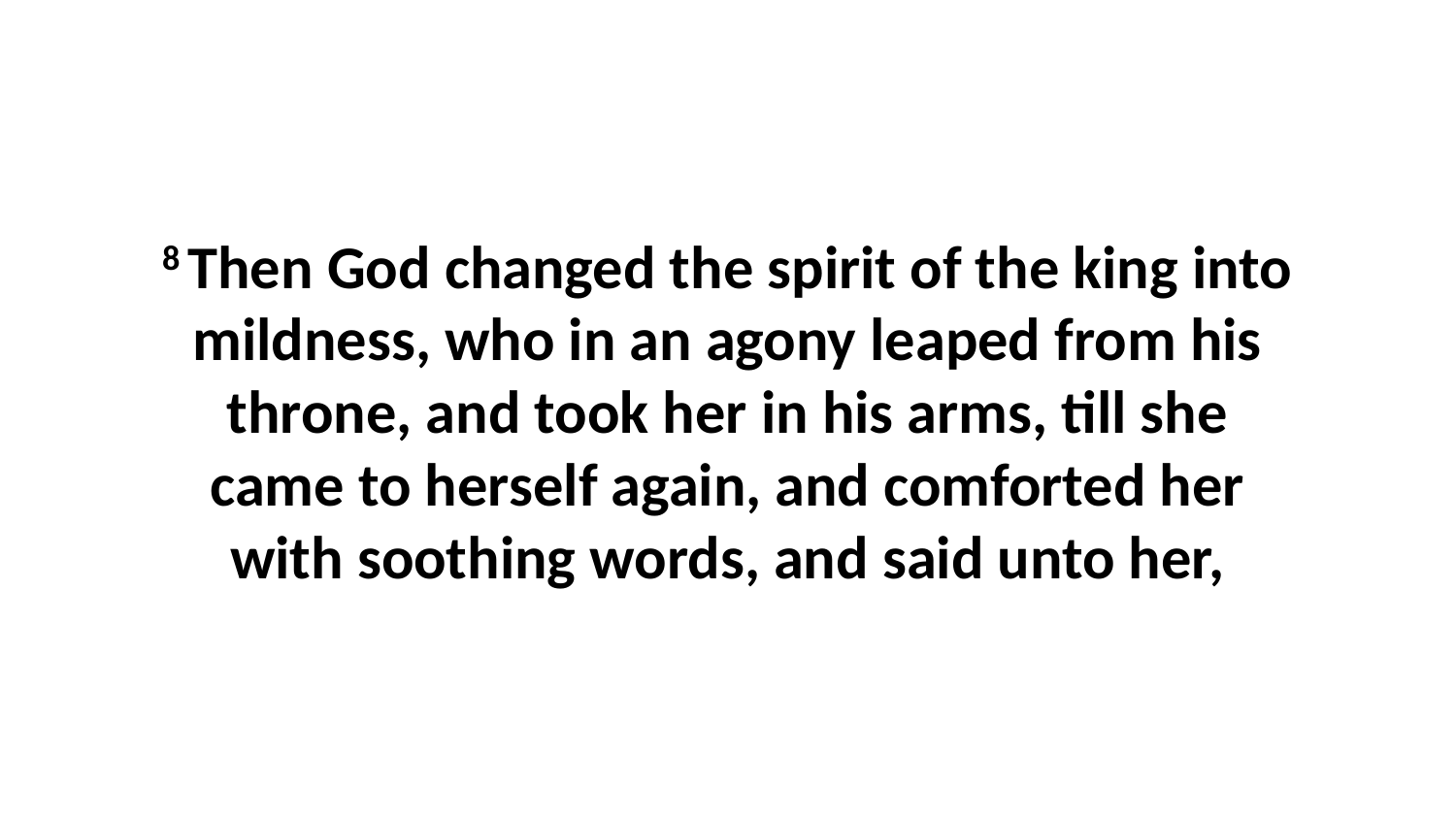

8 Then God changed the spirit of the king into mildness, who in an agony leaped from his throne, and took her in his arms, till she came to herself again, and comforted her with soothing words, and said unto her,